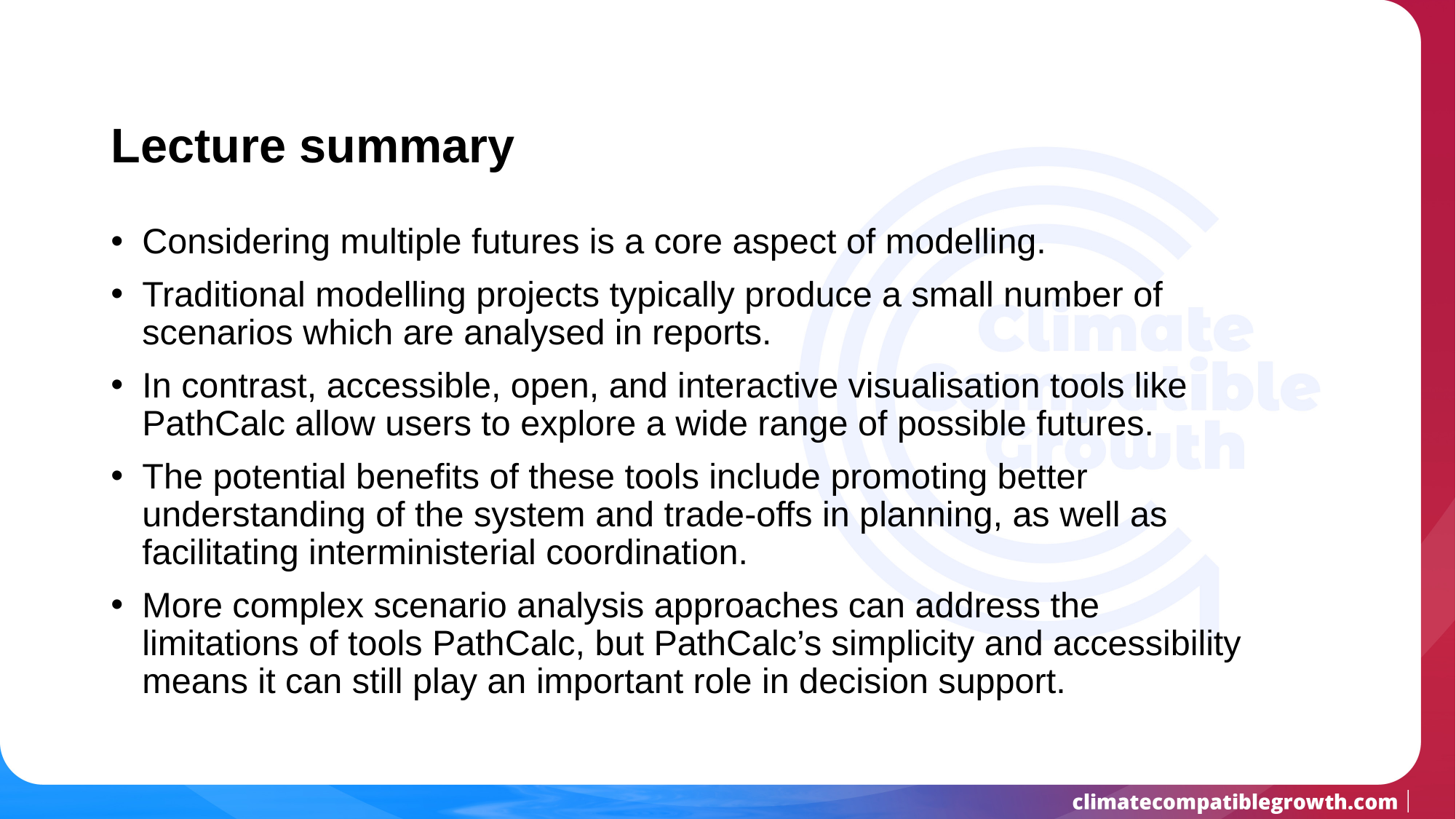

# Lecture summary
Considering multiple futures is a core aspect of modelling.
Traditional modelling projects typically produce a small number of scenarios which are analysed in reports.
In contrast, accessible, open, and interactive visualisation tools like PathCalc allow users to explore a wide range of possible futures.
The potential benefits of these tools include promoting better understanding of the system and trade-offs in planning, as well as facilitating interministerial coordination.
More complex scenario analysis approaches can address the limitations of tools PathCalc, but PathCalc’s simplicity and accessibility means it can still play an important role in decision support.